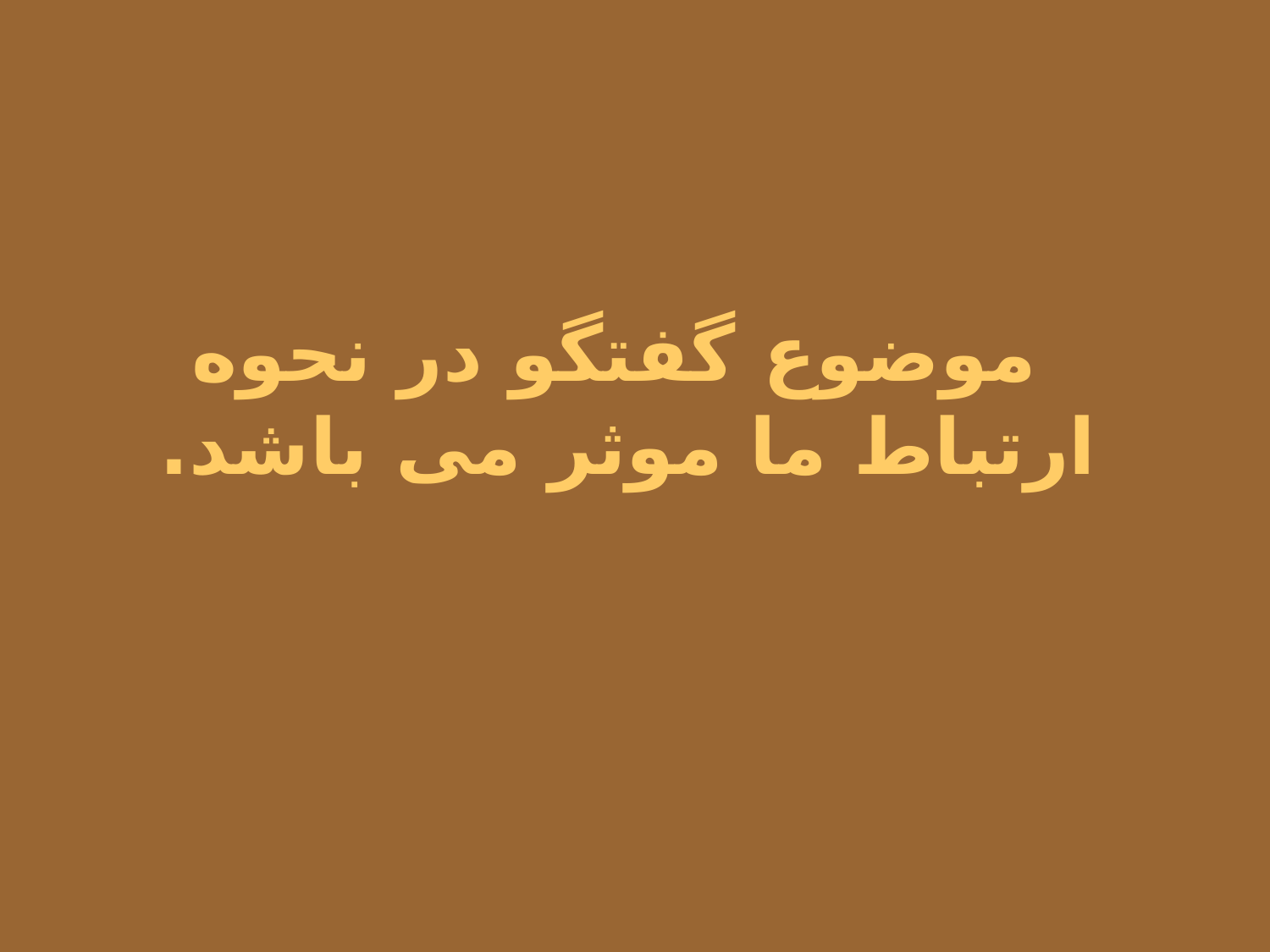

# موضوع گفتگو در نحوه ارتباط ما موثر می باشد.